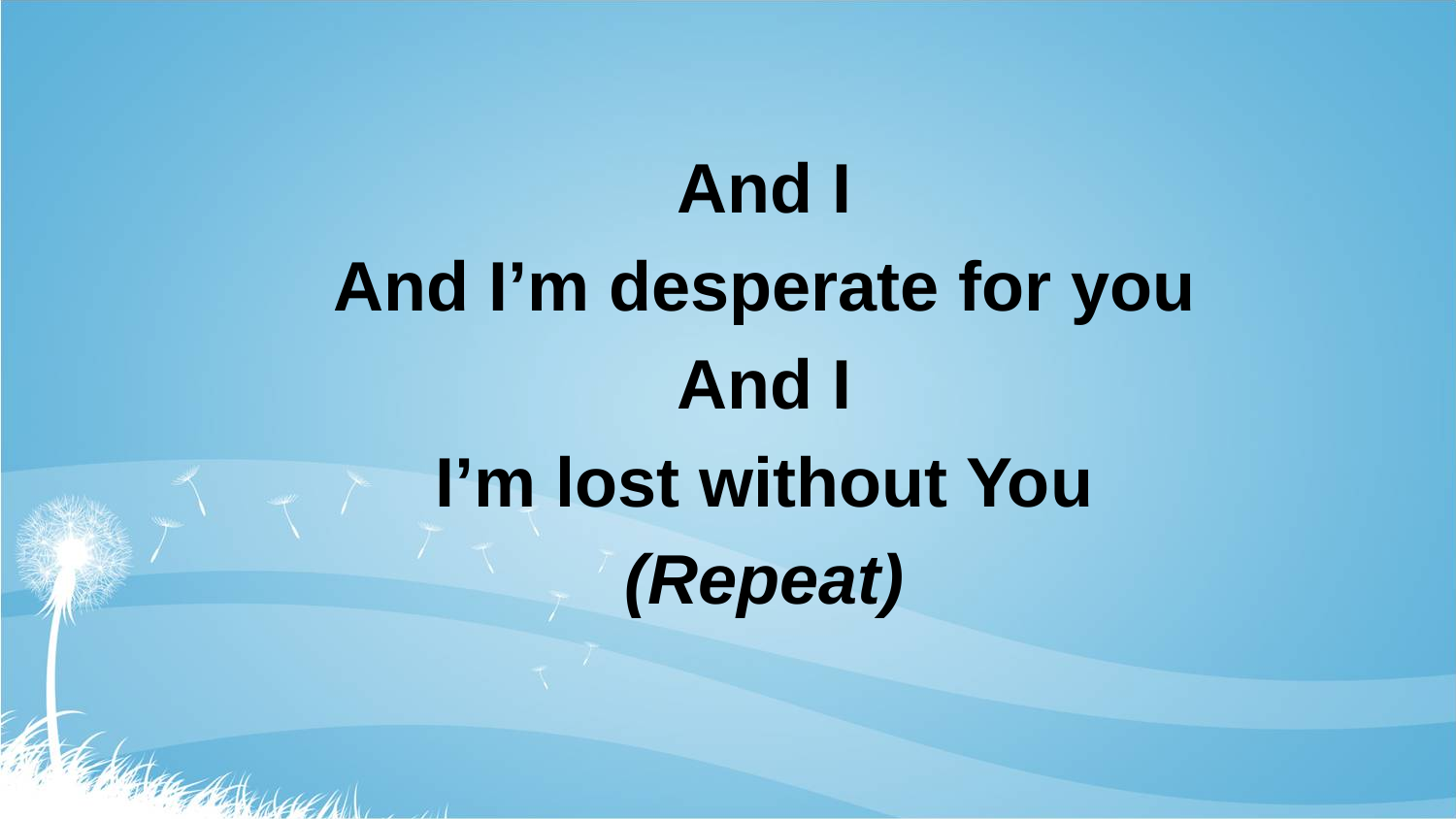

And I
And I’m desperate for you
And I
I’m lost without You
(Repeat)